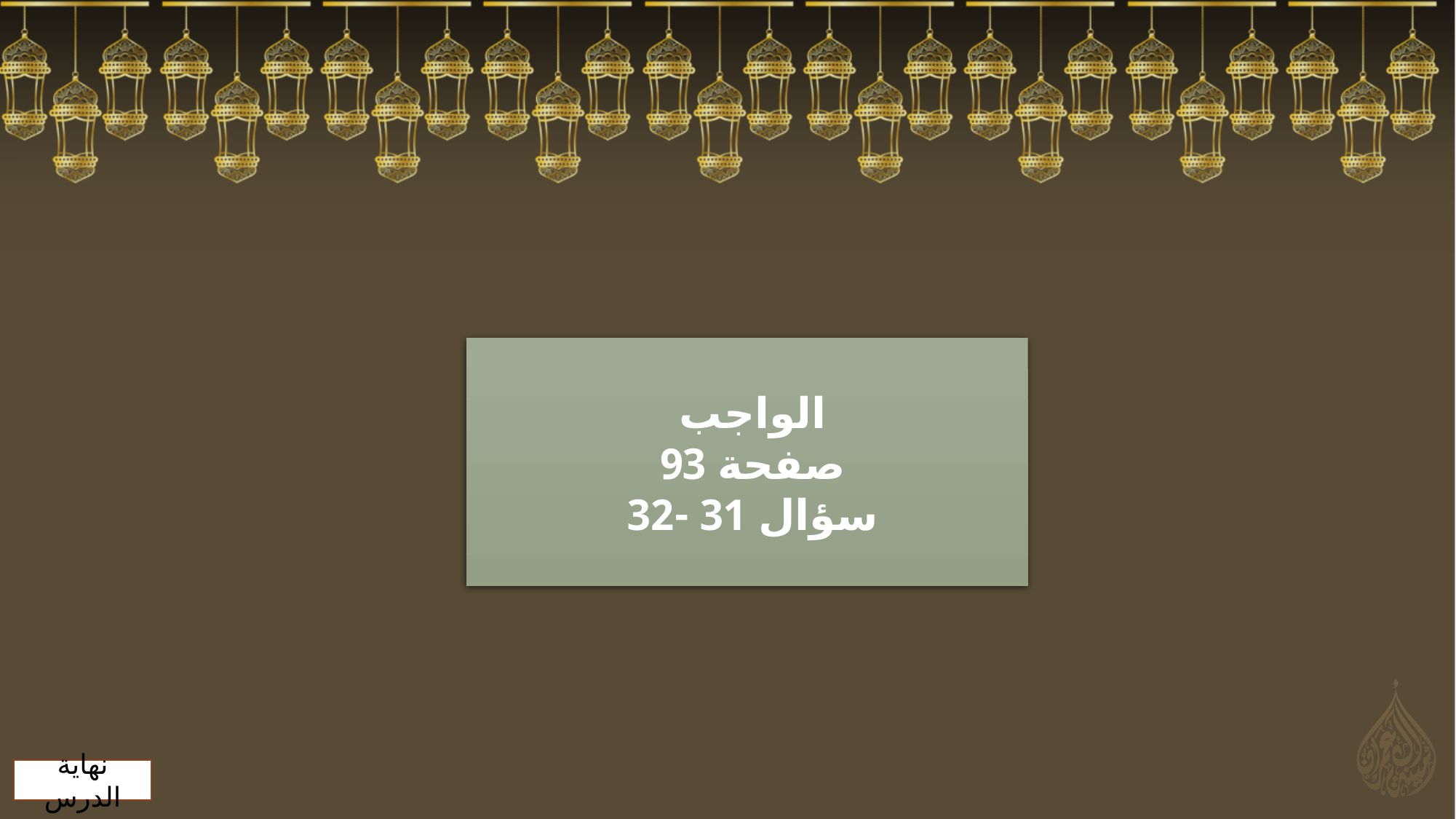

الواجب
صفحة 93
سؤال 31 -32
نهاية الدرس